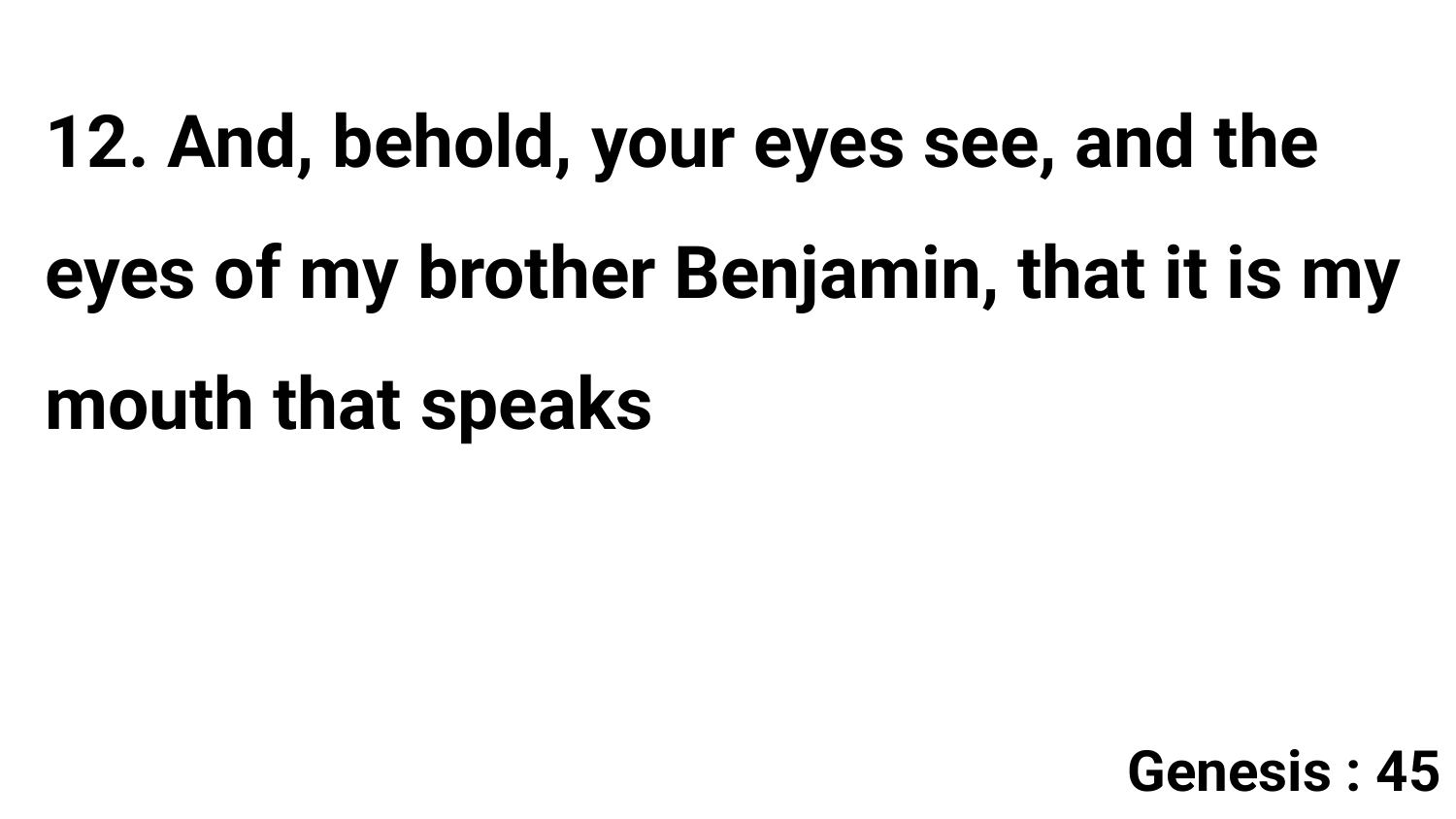

12. And, behold, your eyes see, and the eyes of my brother Benjamin, that it is my mouth that speaks
Genesis : 45